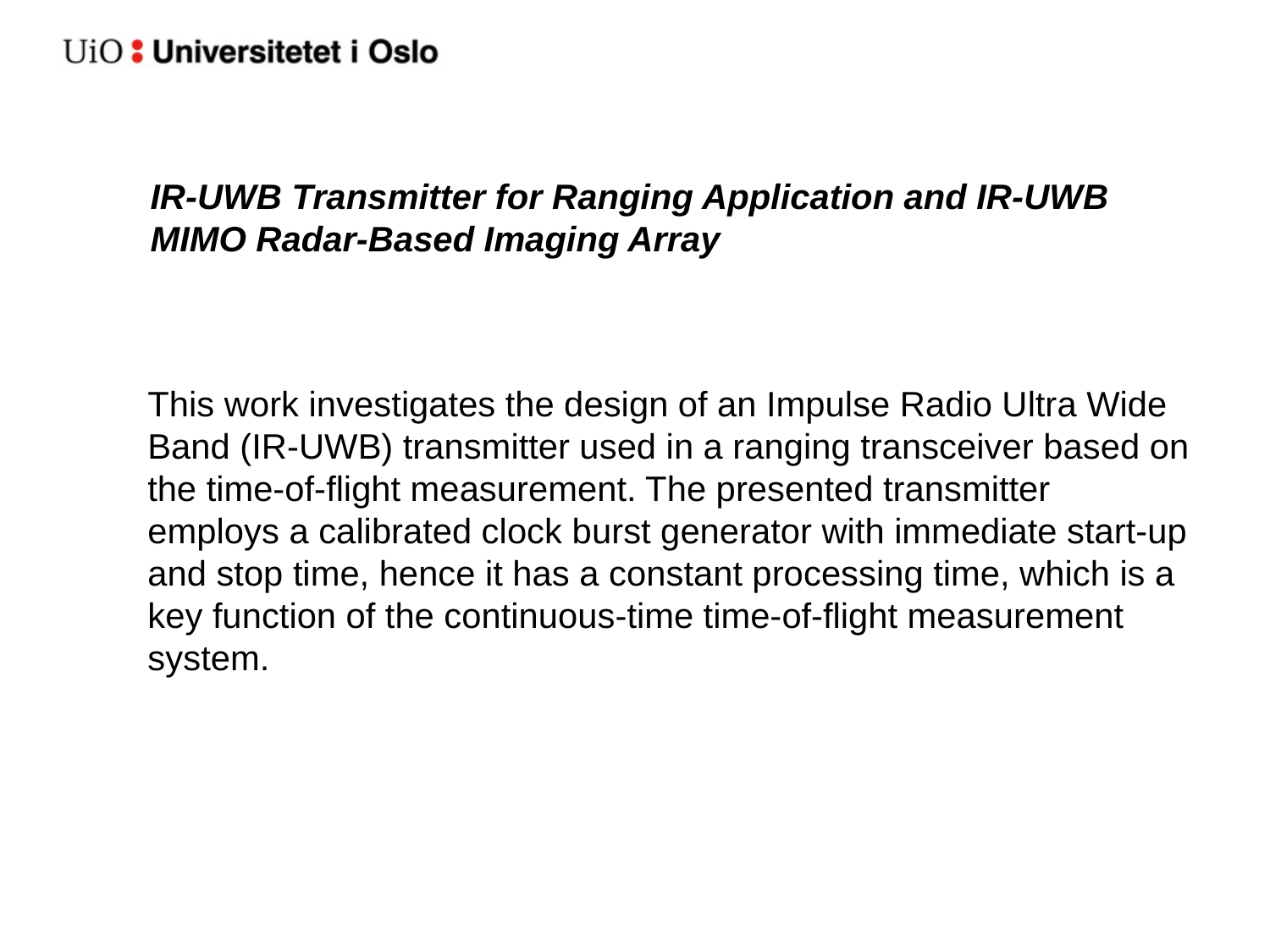

# IR-UWB Transmitter for Ranging Application and IR-UWB MIMO Radar-Based Imaging Array

This work investigates the design of an Impulse Radio Ultra Wide Band (IR-UWB) transmitter used in a ranging transceiver based on the time-of-flight measurement. The presented transmitter employs a calibrated clock burst generator with immediate start-up and stop time, hence it has a constant processing time, which is a key function of the continuous-time time-of-flight measurement system.